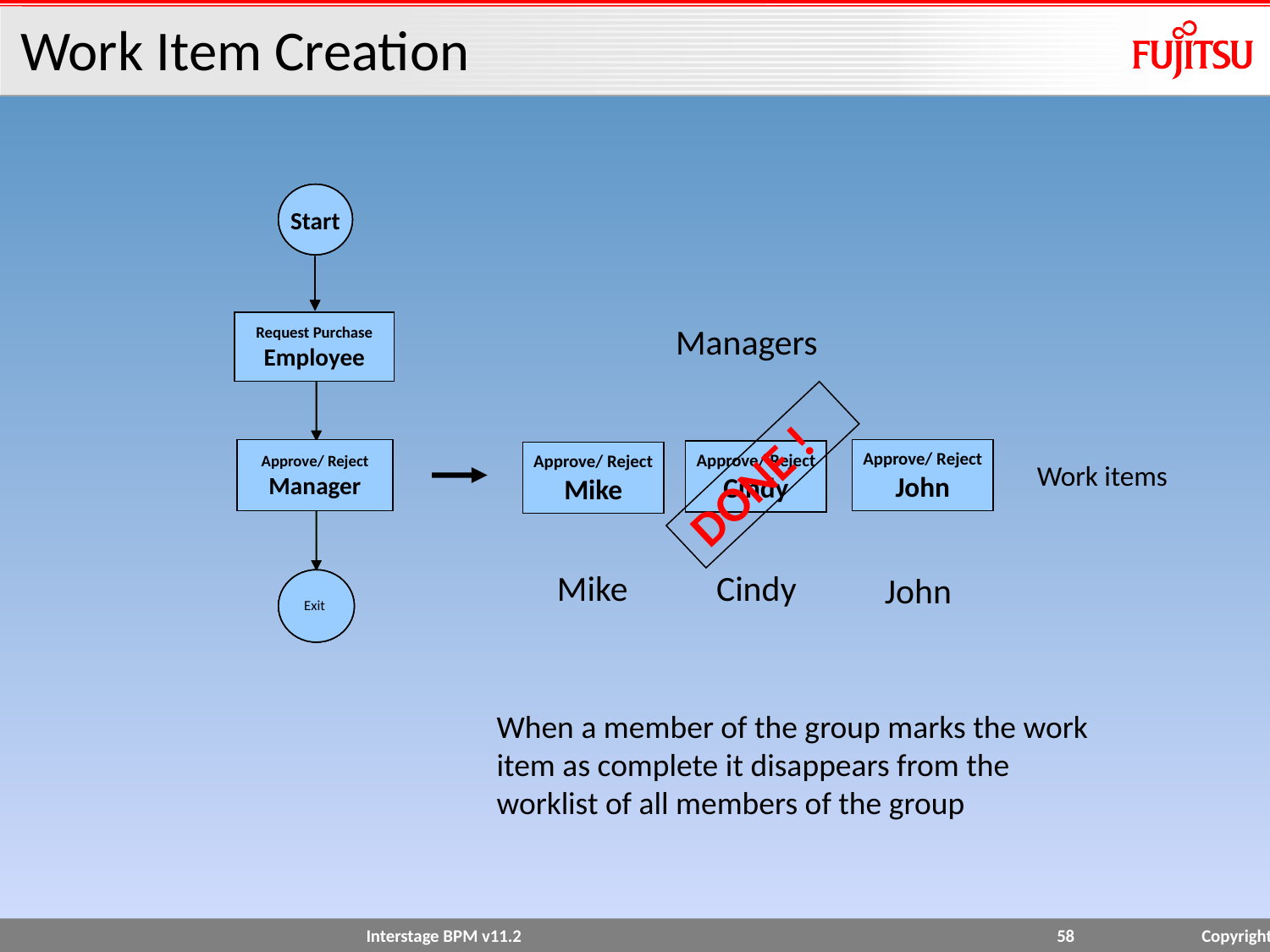

# Work Item Creation

Start

Request Purchase
Employee

Approve / Reject
Manager

Exit

Start

Request Purchase
Employee

Approve / Reject
Manager

Exit

Start

Request Purchase
Employee

Approve / Reject
Manager

Exit
Start

Request Purchase
Employee
Managers

DONE !

Approve/ Reject
Manager
Approve/ Reject
John
Approve/ Reject
Cindy
Approve/ Reject
Mike
Work items

Cindy
Mike
John

Exit
When a member of the group marks the work item as complete it disappears from the worklist of all members of the group